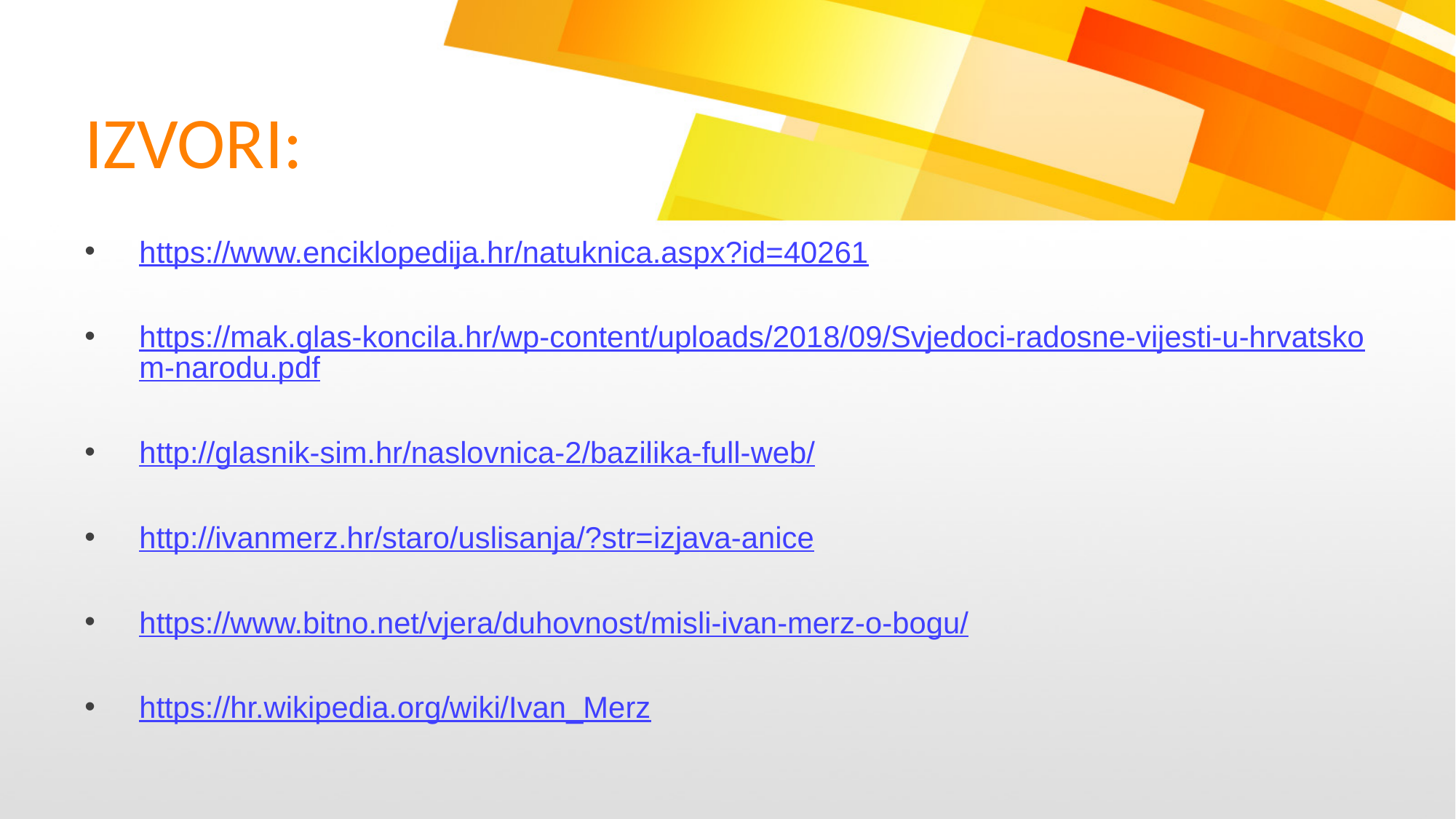

# IZVORI:
https://www.enciklopedija.hr/natuknica.aspx?id=40261

https://mak.glas-koncila.hr/wp-content/uploads/2018/09/Svjedoci-radosne-vijesti-u-hrvatskom-narodu.pdf

http://glasnik-sim.hr/naslovnica-2/bazilika-full-web/

http://ivanmerz.hr/staro/uslisanja/?str=izjava-anice

https://www.bitno.net/vjera/duhovnost/misli-ivan-merz-o-bogu/

https://hr.wikipedia.org/wiki/Ivan_Merz